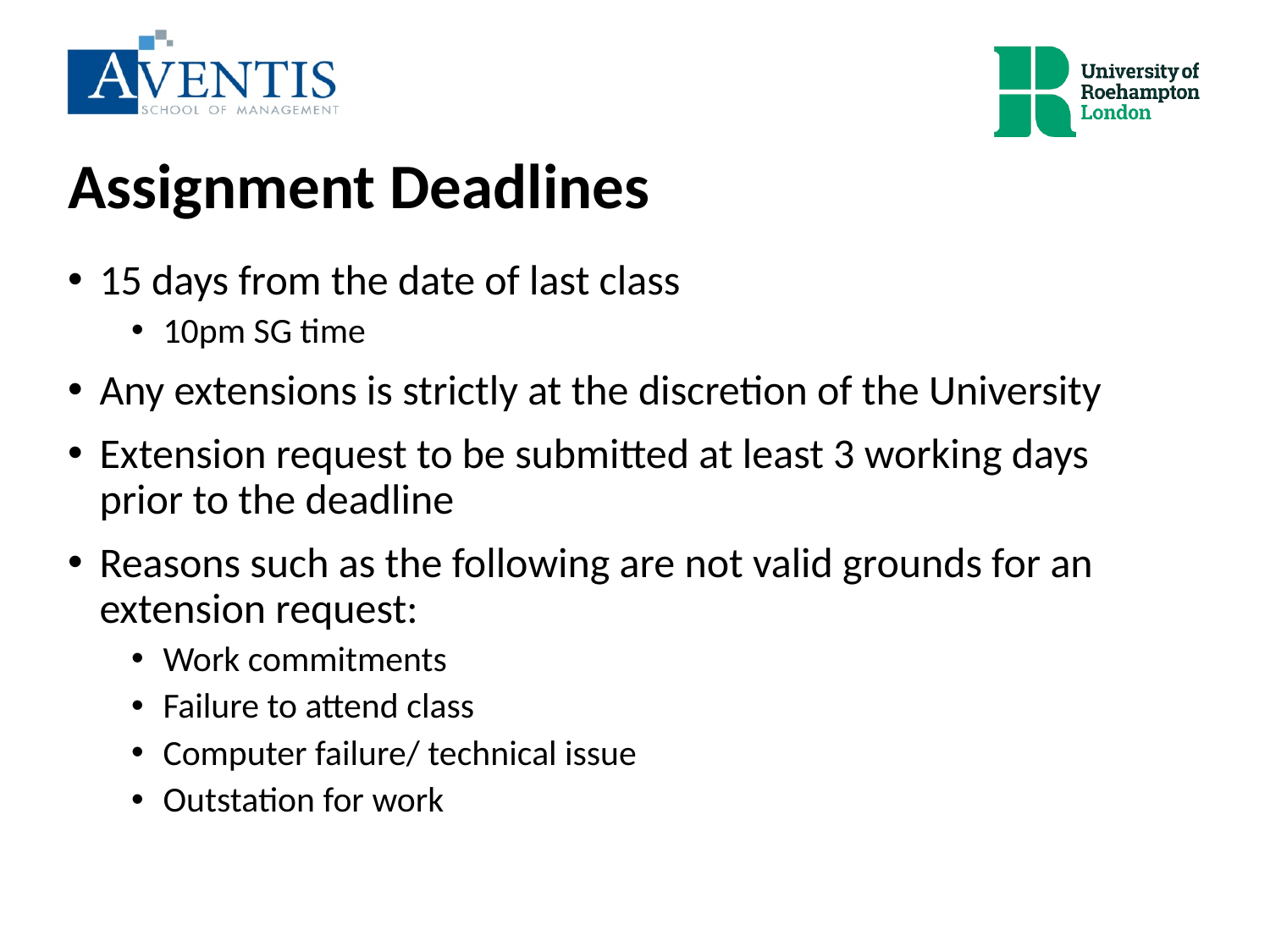

# Assignment Deadlines
15 days from the date of last class
10pm SG time
Any extensions is strictly at the discretion of the University
Extension request to be submitted at least 3 working days prior to the deadline
Reasons such as the following are not valid grounds for an extension request:
Work commitments
Failure to attend class
Computer failure/ technical issue
Outstation for work